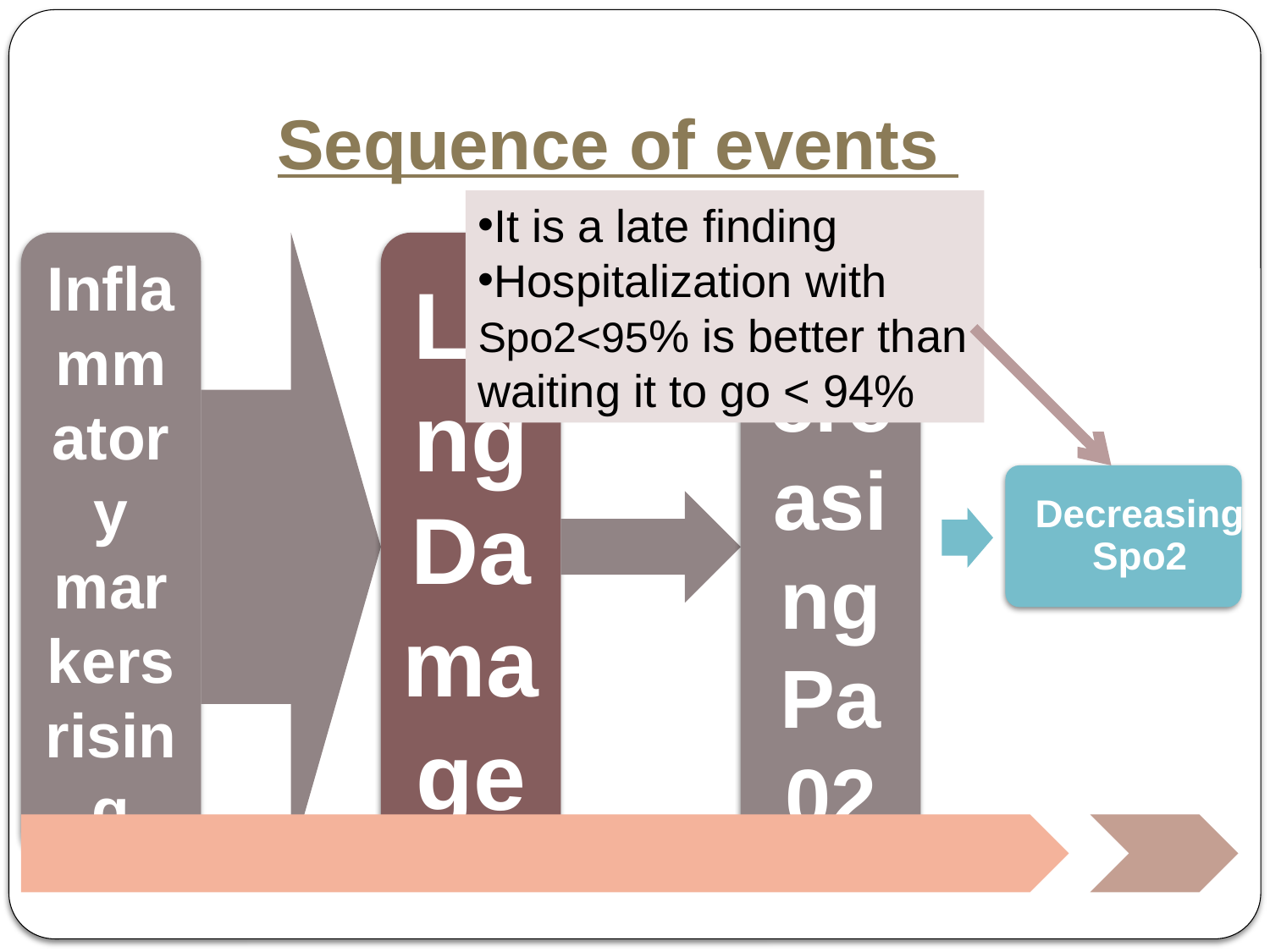

# Sequence of events
It is a late finding
Hospitalization with Spo2<95% is better than waiting it to go < 94%
Inflammatory markers rising
Lung Damage
Decreasing Pa02

Decreasing Spo2